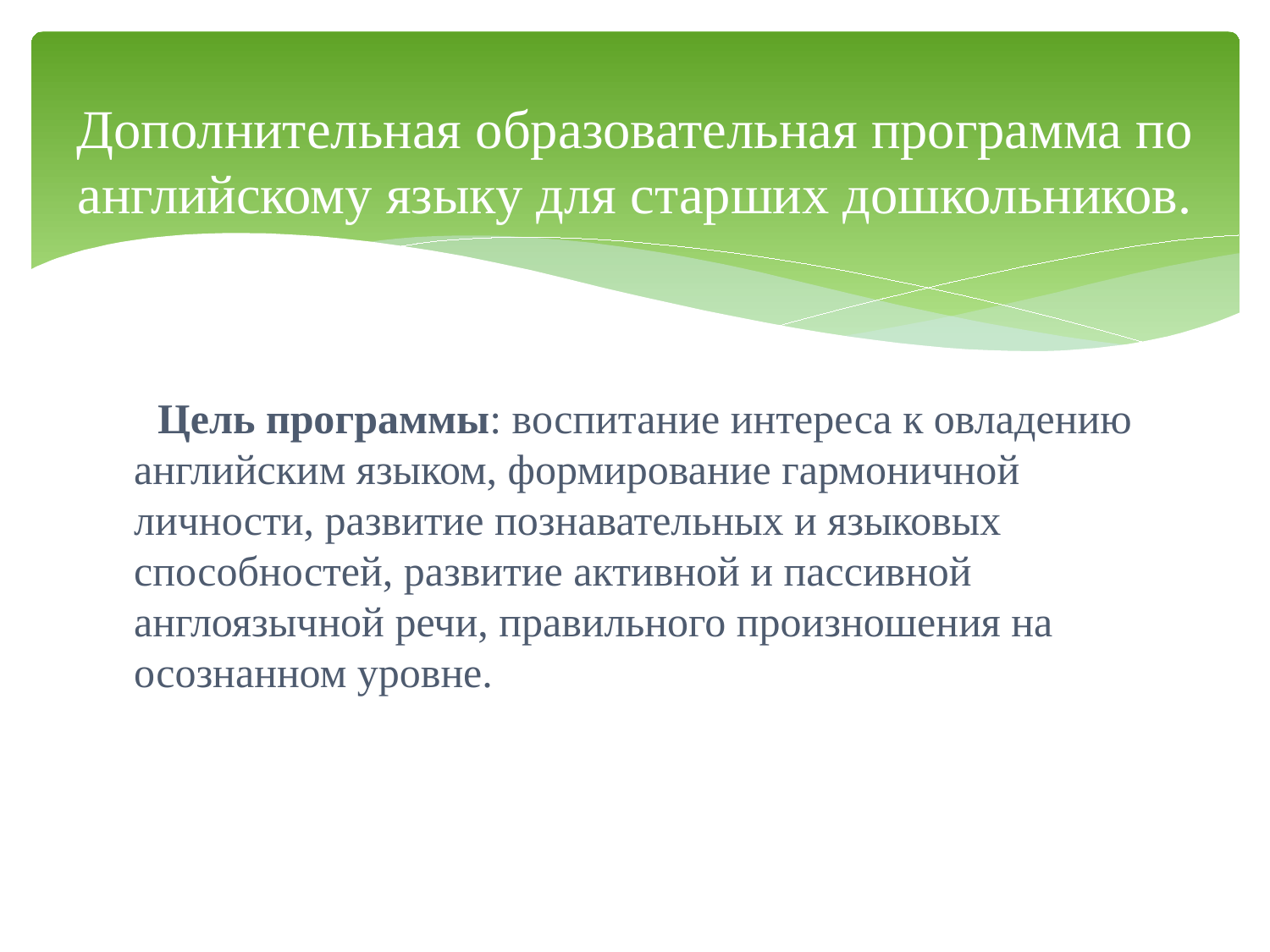

# Дополнительная образовательная программа по английскому языку для старших дошкольников.

  Цель программы: воспитание интереса к овладению английским языком, формирование гармоничной личности, развитие познавательных и языковых способностей, развитие активной и пассивной англоязычной речи, правильного произношения на осознанном уровне.